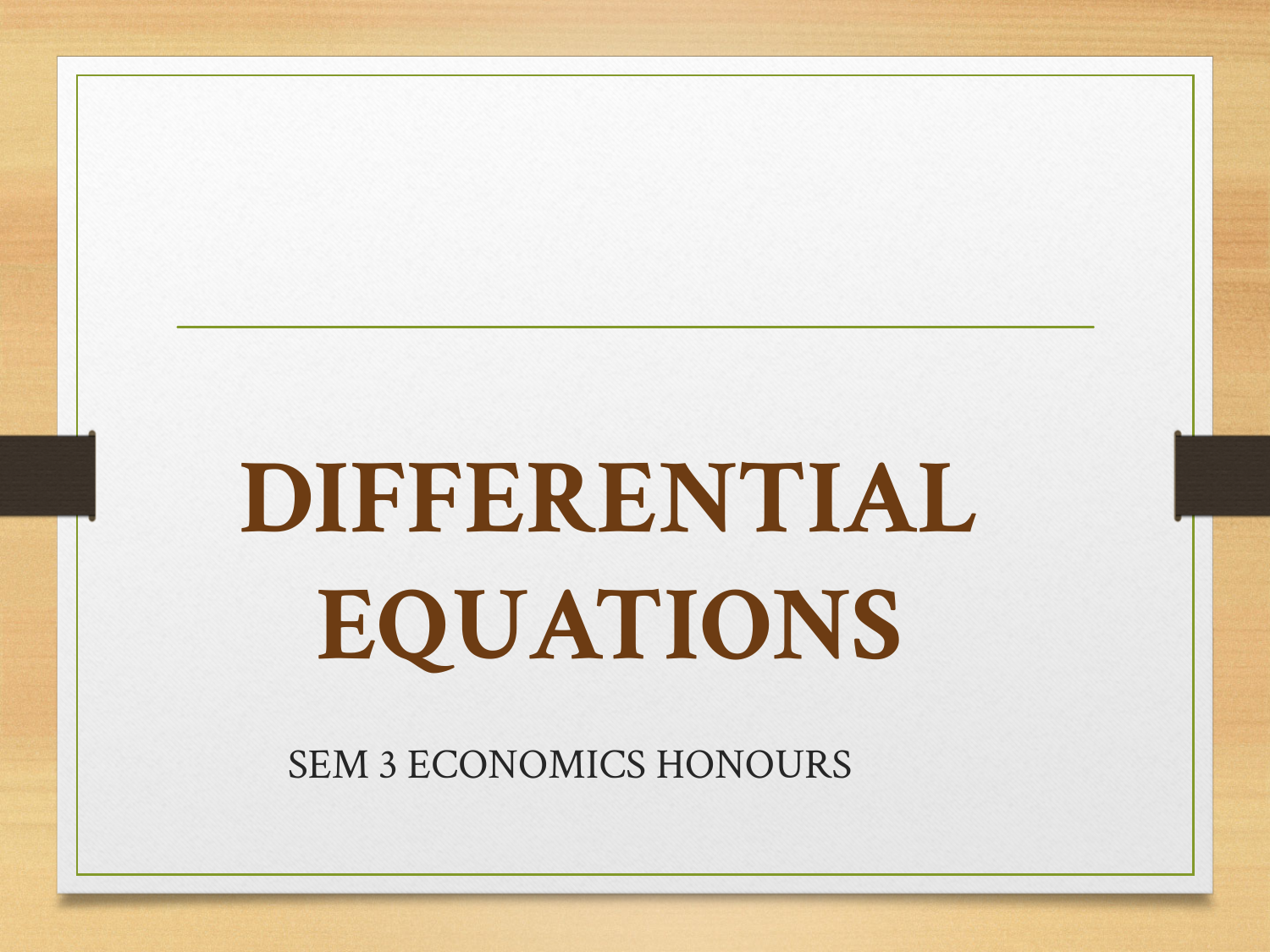

# DIFFERENTIAL EQUATIONS
SEM 3 ECONOMICS HONOURS